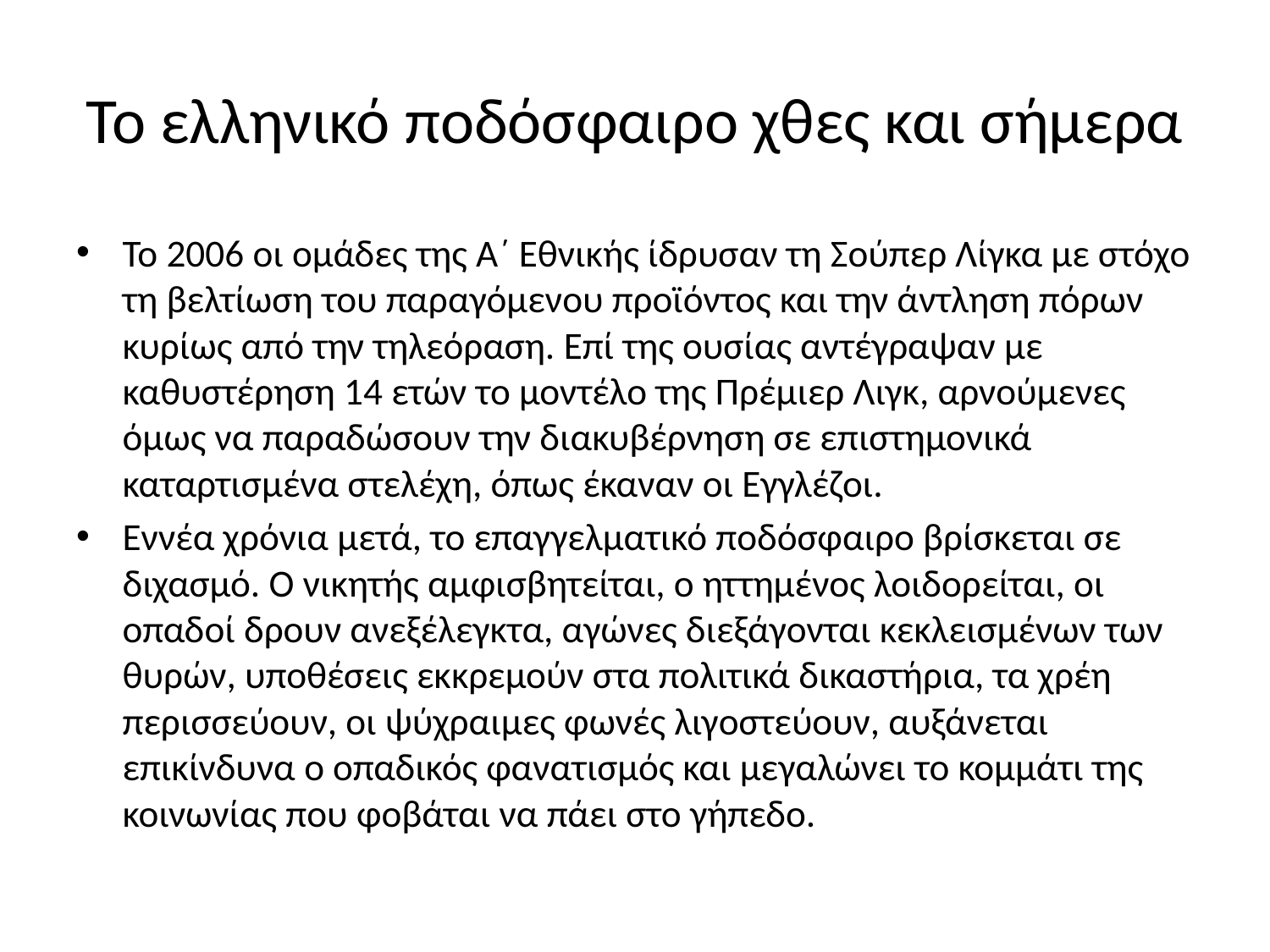

# Το ελληνικό ποδόσφαιρο χθες και σήμερα
Το 2006 οι ομάδες της Α΄ Εθνικής ίδρυσαν τη Σούπερ Λίγκα με στόχο τη βελτίωση του παραγόμενου προϊόντος και την άντληση πόρων κυρίως από την τηλεόραση. Επί της ουσίας αντέγραψαν με καθυστέρηση 14 ετών το μοντέλο της Πρέμιερ Λιγκ, αρνούμενες όμως να παραδώσουν την διακυβέρνηση σε επιστημονικά καταρτισμένα στελέχη, όπως έκαναν οι Εγγλέζοι.
Εννέα χρόνια μετά, το επαγγελματικό ποδόσφαιρο βρίσκεται σε διχασμό. Ο νικητής αμφισβητείται, ο ηττημένος λοιδορείται, οι οπαδοί δρουν ανεξέλεγκτα, αγώνες διεξάγονται κεκλεισμένων των θυρών, υποθέσεις εκκρεμούν στα πολιτικά δικαστήρια, τα χρέη περισσεύουν, οι ψύχραιμες φωνές λιγοστεύουν, αυξάνεται επικίνδυνα ο οπαδικός φανατισμός και μεγαλώνει το κομμάτι της κοινωνίας που φοβάται να πάει στο γήπεδο.